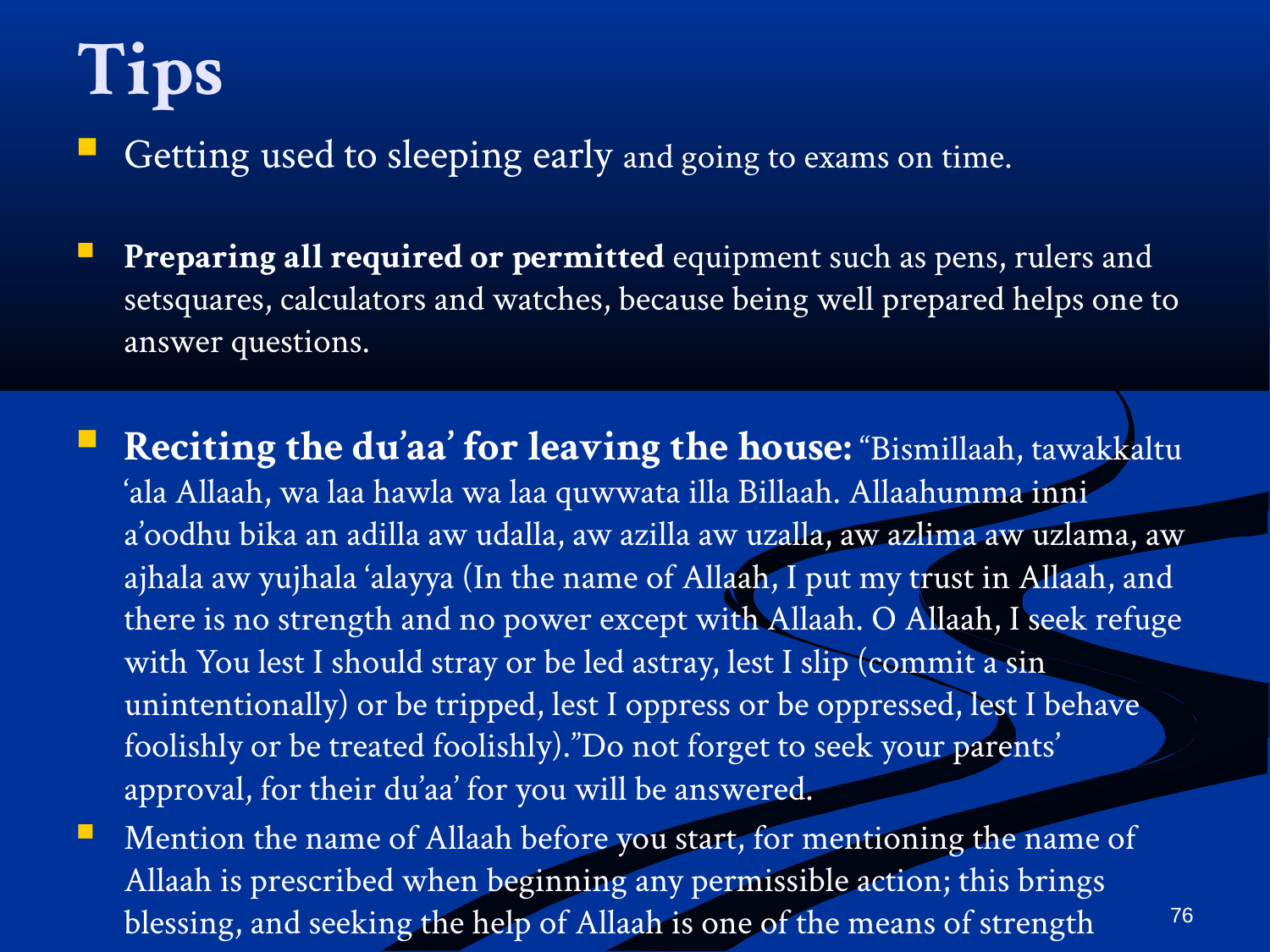

# Tips
Getting used to sleeping early and going to exams on time.

Preparing all required or permitted equipment such as pens, rulers and setsquares, calculators and watches, because being well prepared helps one to answer questions.

Reciting the du’aa’ for leaving the house: “Bismillaah, tawakkaltu ‘ala Allaah, wa laa hawla wa laa quwwata illa Billaah. Allaahumma inni a’oodhu bika an adilla aw udalla, aw azilla aw uzalla, aw azlima aw uzlama, aw ajhala aw yujhala ‘alayya (In the name of Allaah, I put my trust in Allaah, and there is no strength and no power except with Allaah. O Allaah, I seek refuge with You lest I should stray or be led astray, lest I slip (commit a sin unintentionally) or be tripped, lest I oppress or be oppressed, lest I behave foolishly or be treated foolishly).”Do not forget to seek your parents’ approval, for their du’aa’ for you will be answered.
Mention the name of Allaah before you start, for mentioning the name of Allaah is prescribed when beginning any permissible action; this brings blessing, and seeking the help of Allaah is one of the means of strength
76